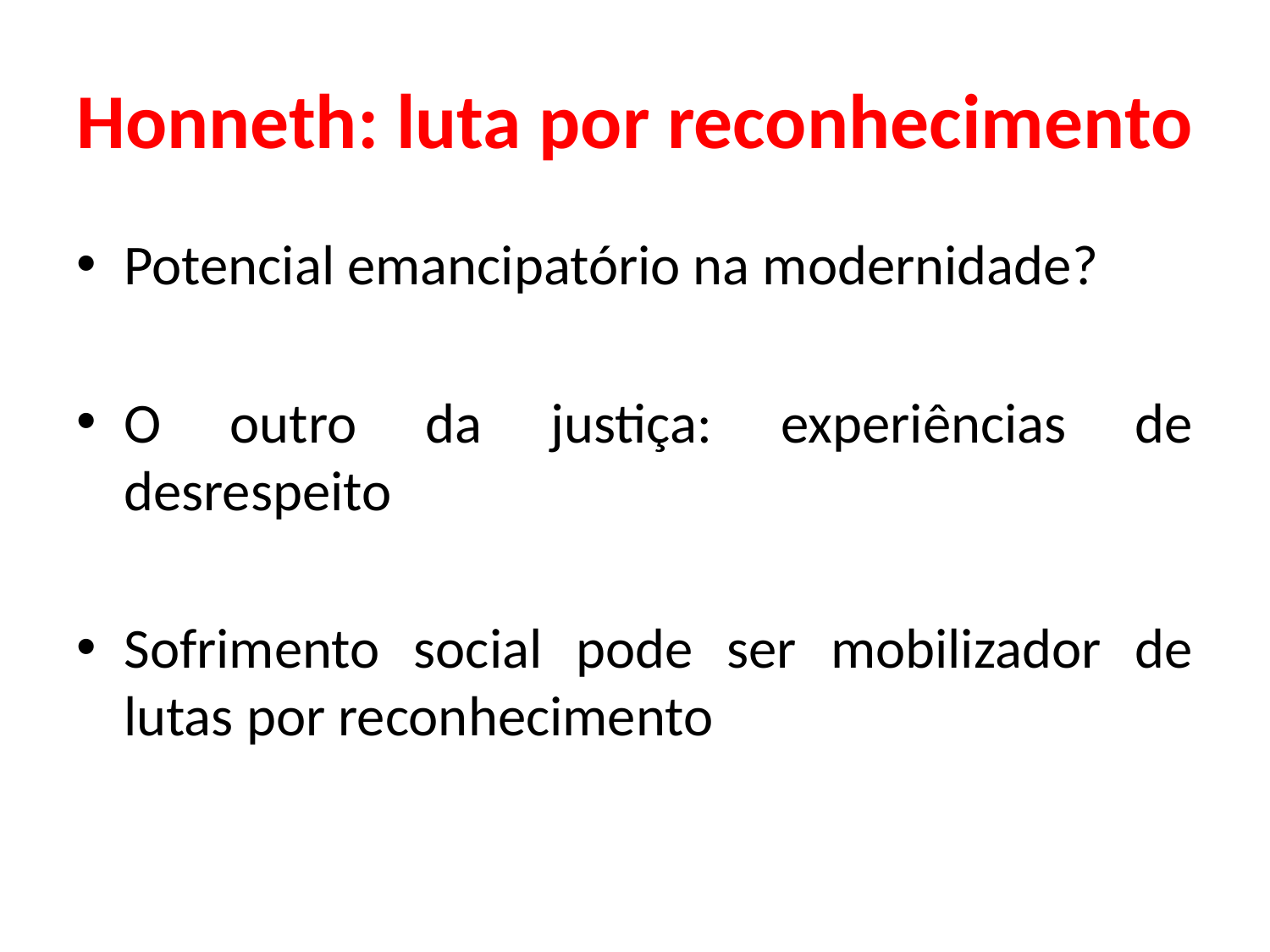

# Honneth: luta por reconhecimento
Potencial emancipatório na modernidade?

O outro da justiça: experiências de desrespeito

Sofrimento social pode ser mobilizador de lutas por reconhecimento